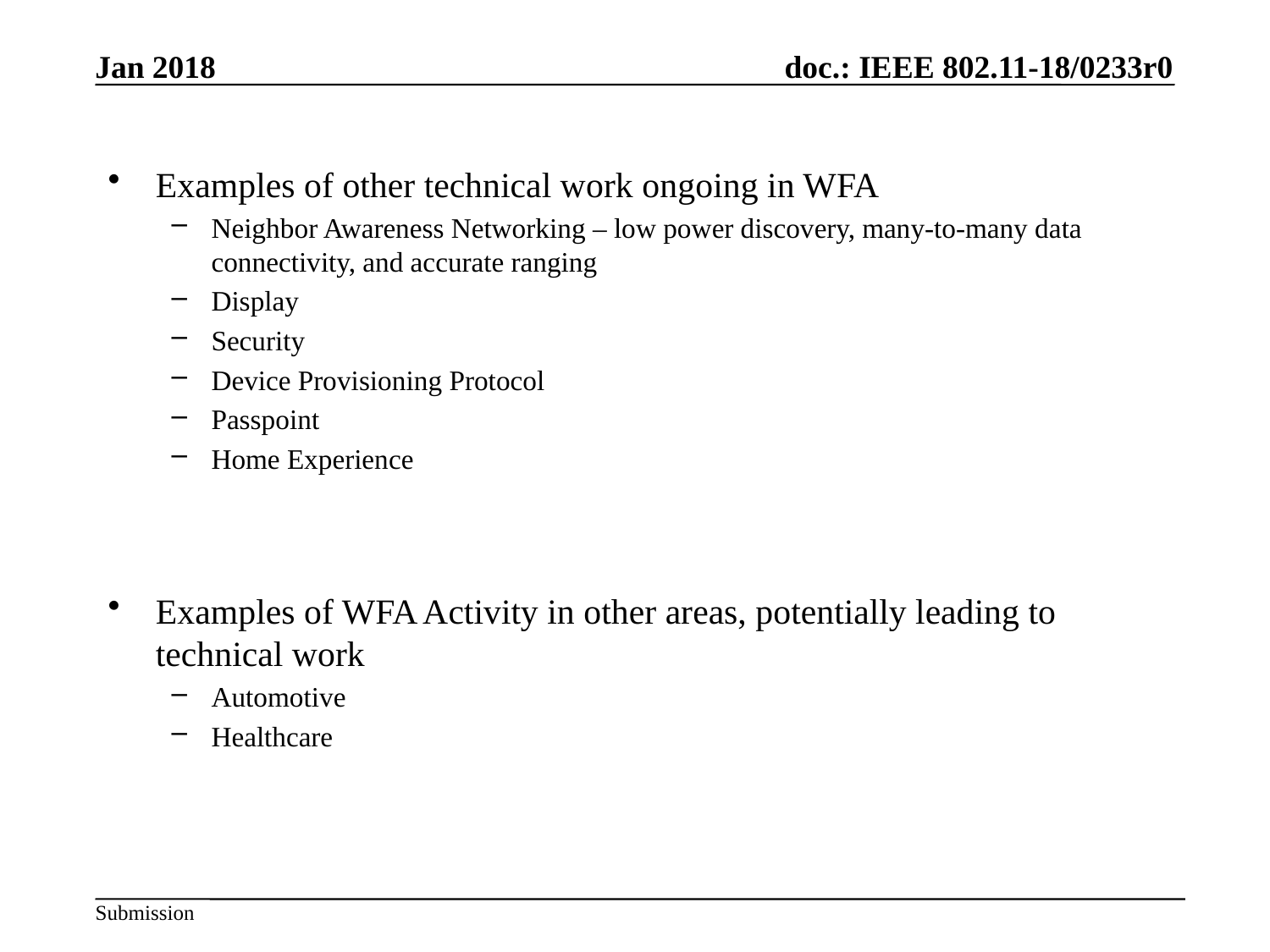

Jan 2018

Examples of other technical work ongoing in WFA
Neighbor Awareness Networking – low power discovery, many-to-many data connectivity, and accurate ranging
Display
Security
Device Provisioning Protocol
Passpoint
Home Experience

Examples of WFA Activity in other areas, potentially leading to technical work
Automotive
Healthcare